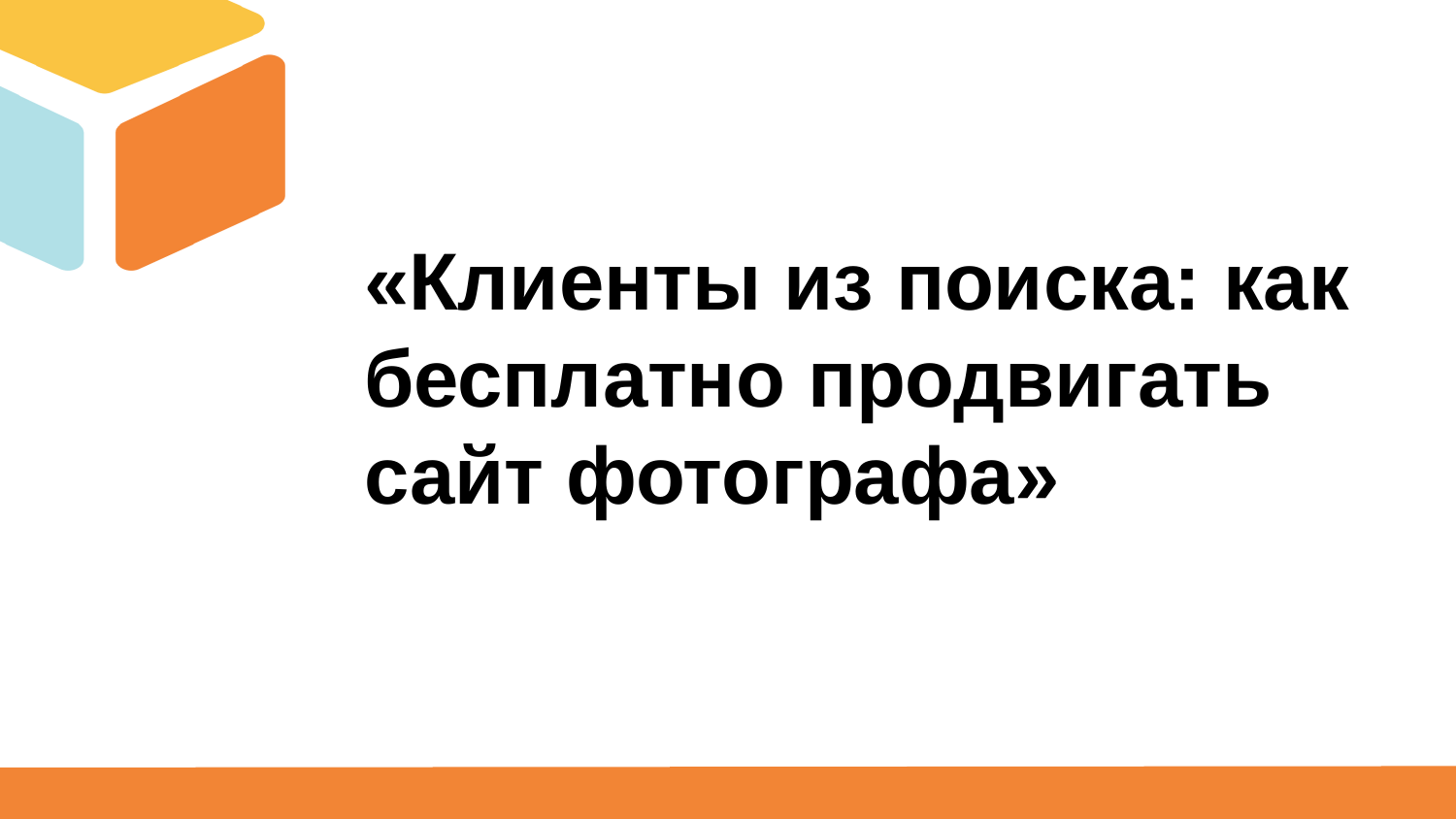

«Клиенты из поиска: как бесплатно продвигать сайт фотографа»